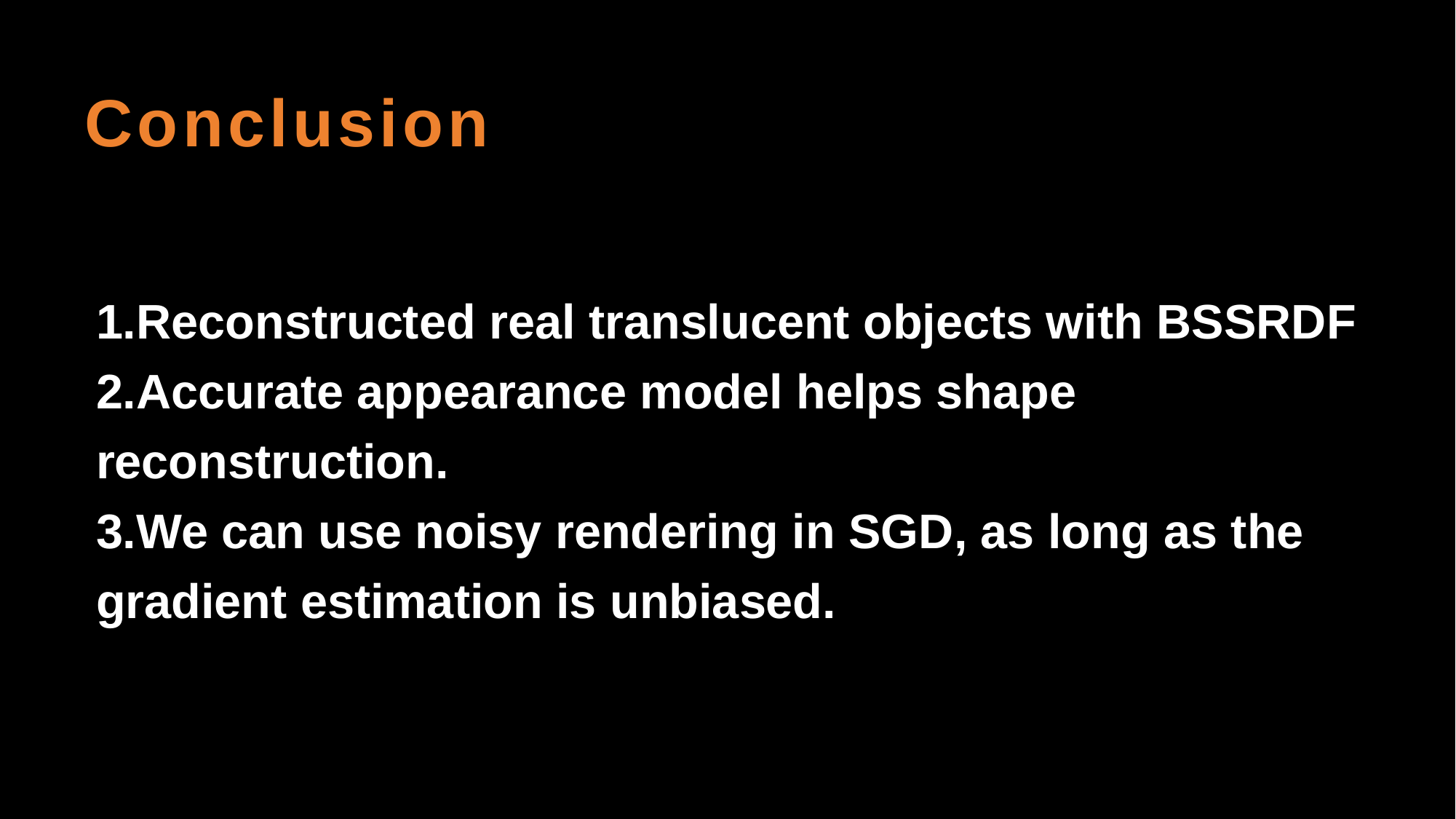

Conclusion
# 1.Reconstructed real translucent objects with BSSRDF 2.Accurate appearance model helps shape reconstruction. 3.We can use noisy rendering in SGD, as long as the gradient estimation is unbiased.
34